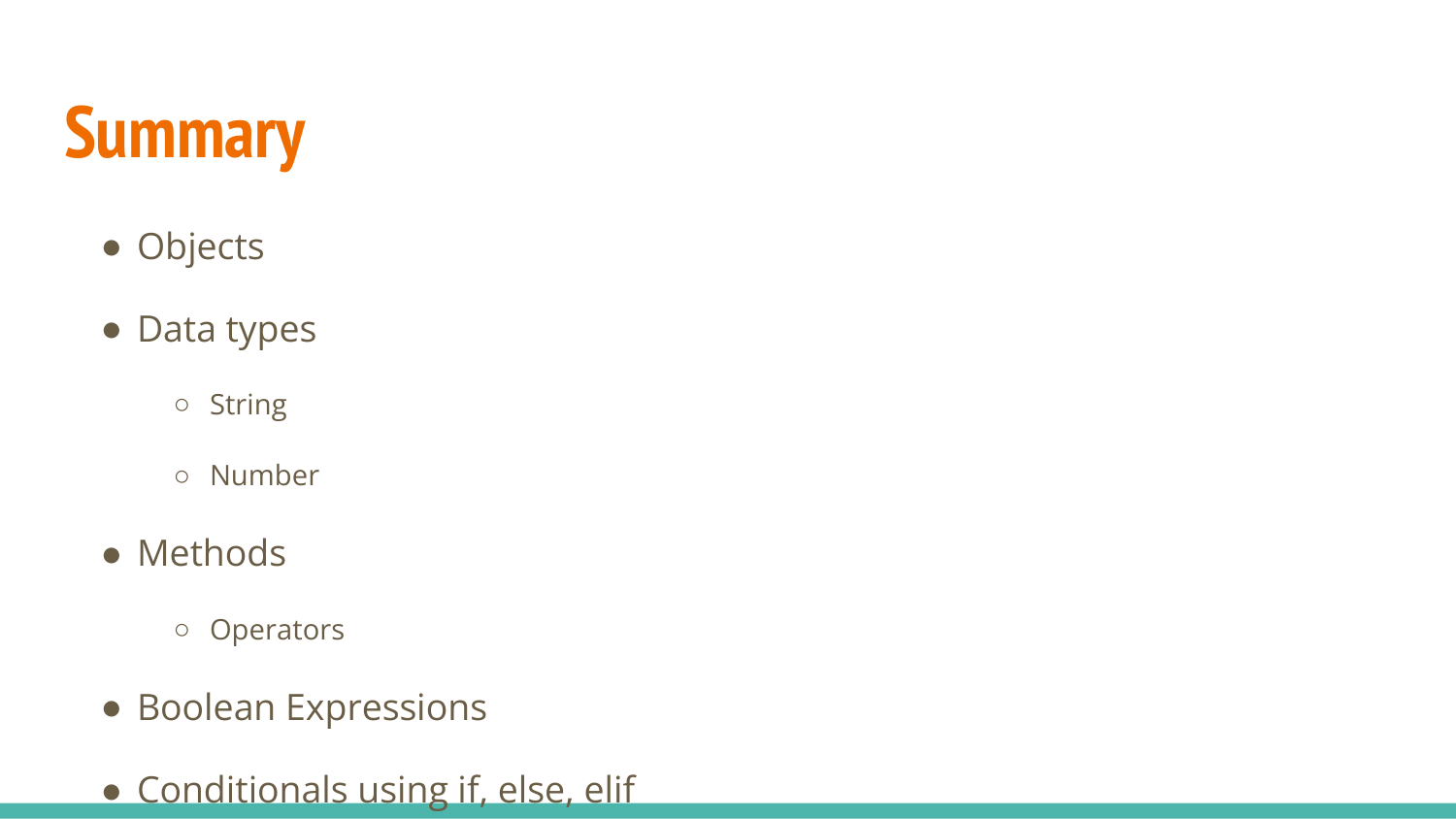

# Summary
Objects
Data types
String
Number
Methods
Operators
Boolean Expressions
Conditionals using if, else, elif